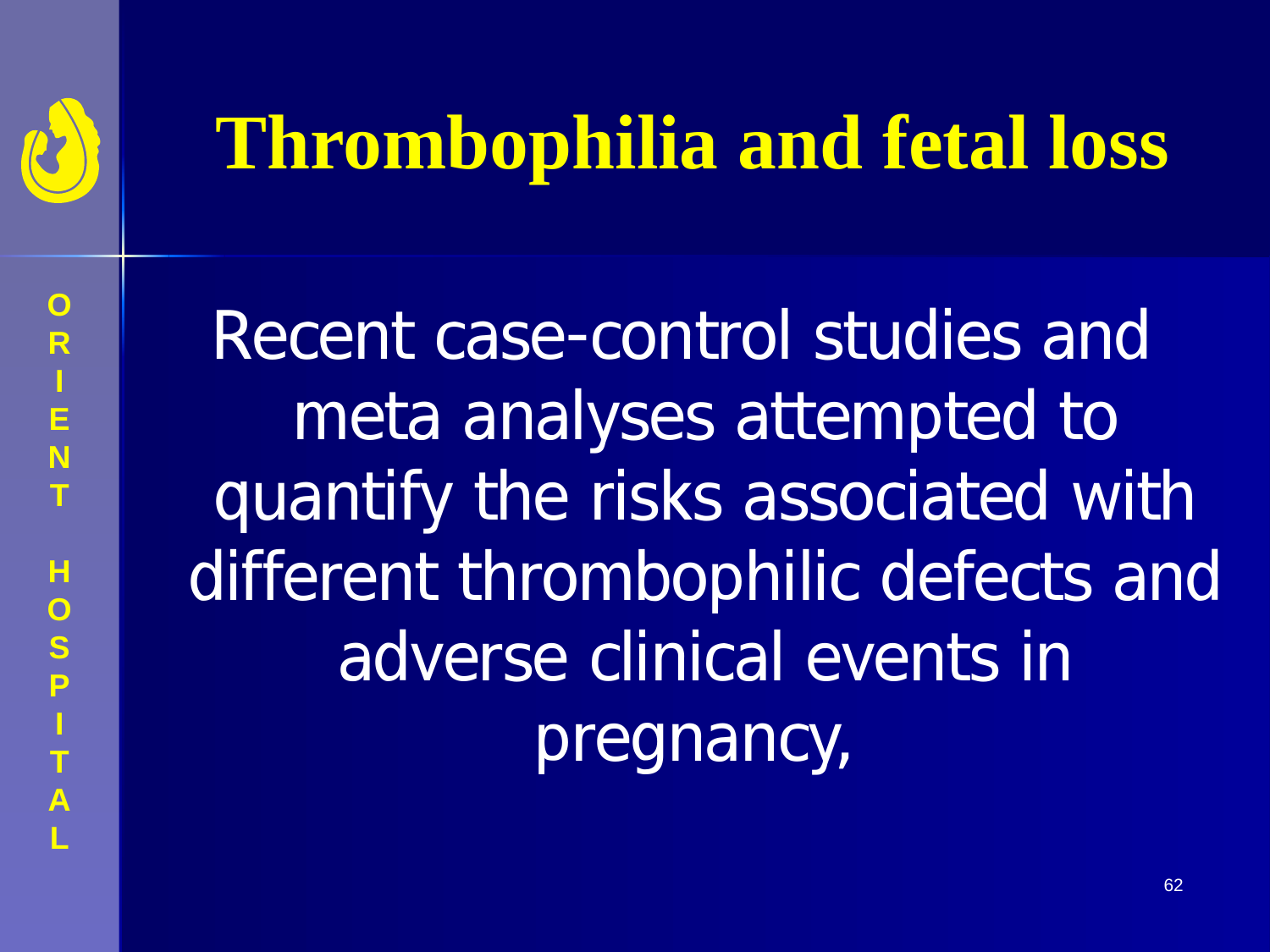

# Thrombophilia and fetal loss
Recent case-control studies and meta analyses attempted to quantify the risks associated with different thrombophilic defects and adverse clinical events in pregnancy,
62